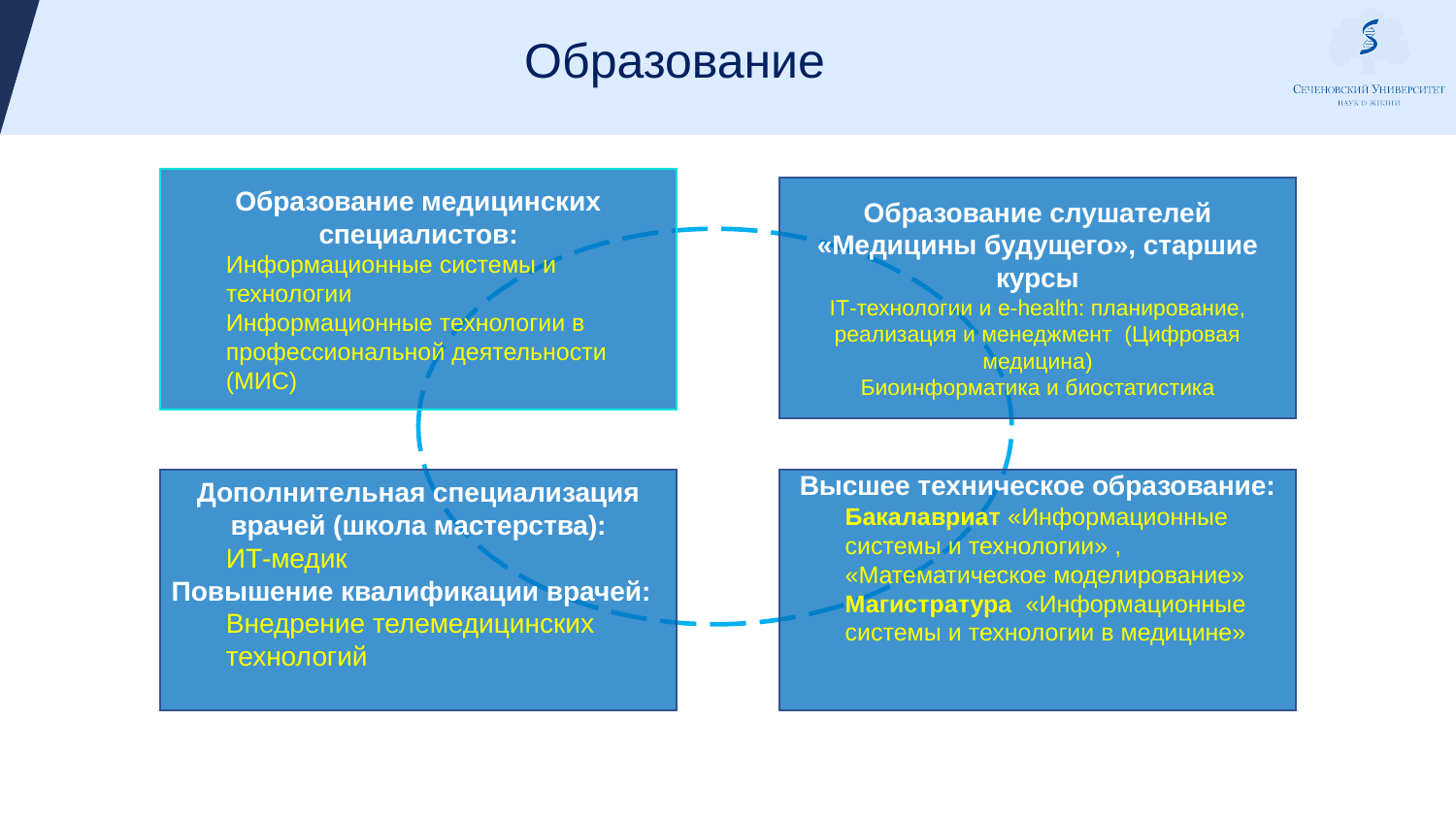

# Образование
Образование медицинских специалистов:
Информационные системы и технологии
Информационные технологии в профессиональной деятельности (МИС)
Образование слушателей «Медицины будущего», старшие курсы
IT-технологии и e-health: планирование, реализация и менеджмент  (Цифровая медицина)
Биоинформатика и биостатистика

Дополнительная специализация врачей (школа мастерства):
ИТ-медик
Повышение квалификации врачей:
Внедрение телемедицинских технологий

Высшее техническое образование:
Бакалавриат «Информационные системы и технологии» , «Математическое моделирование»
Магистратура  «Информационные системы и технологии в медицине»